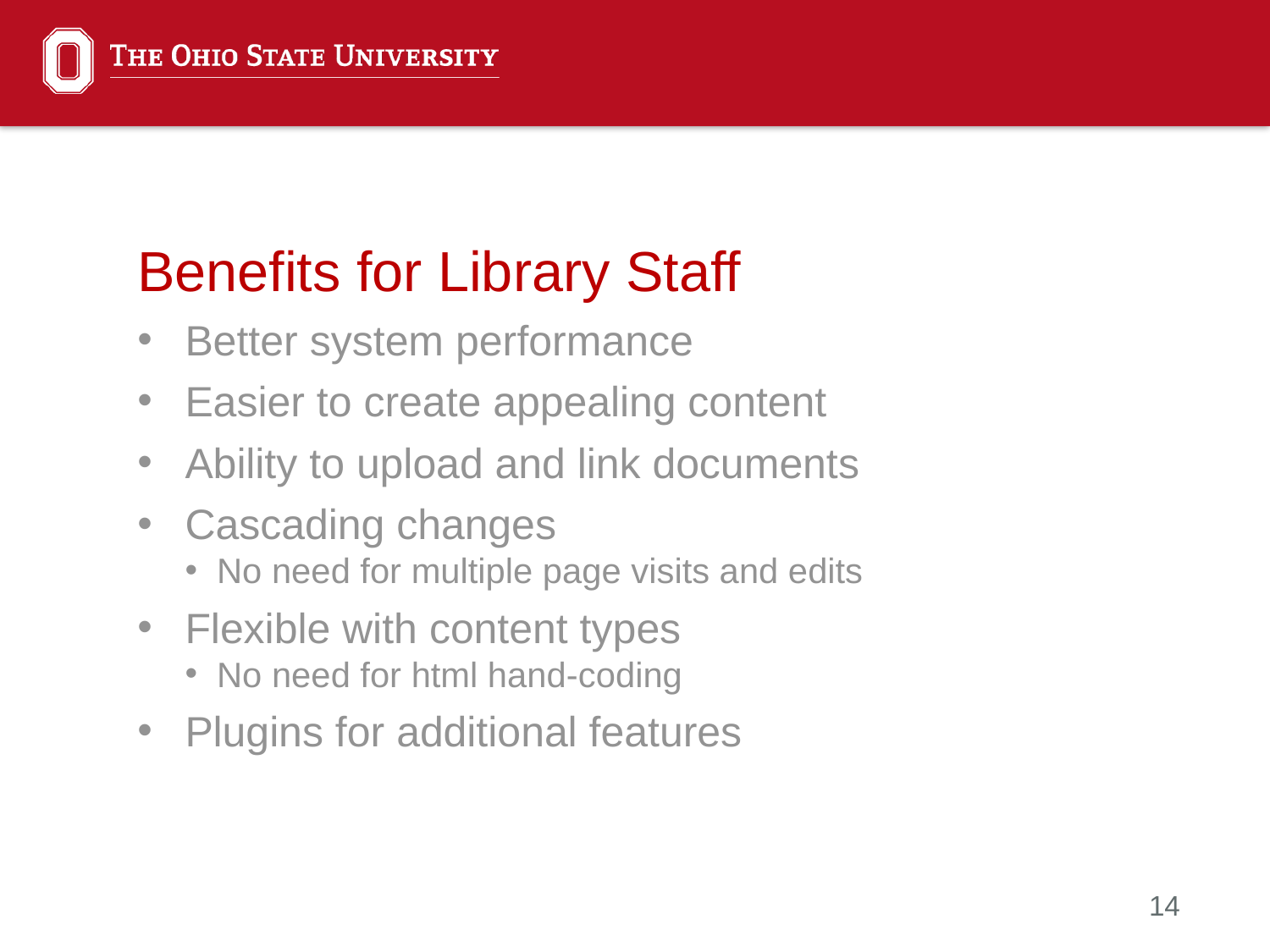

Benefits for Library Staff
Better system performance
Easier to create appealing content
Ability to upload and link documents
Cascading changes
No need for multiple page visits and edits
Flexible with content types
No need for html hand-coding
Plugins for additional features